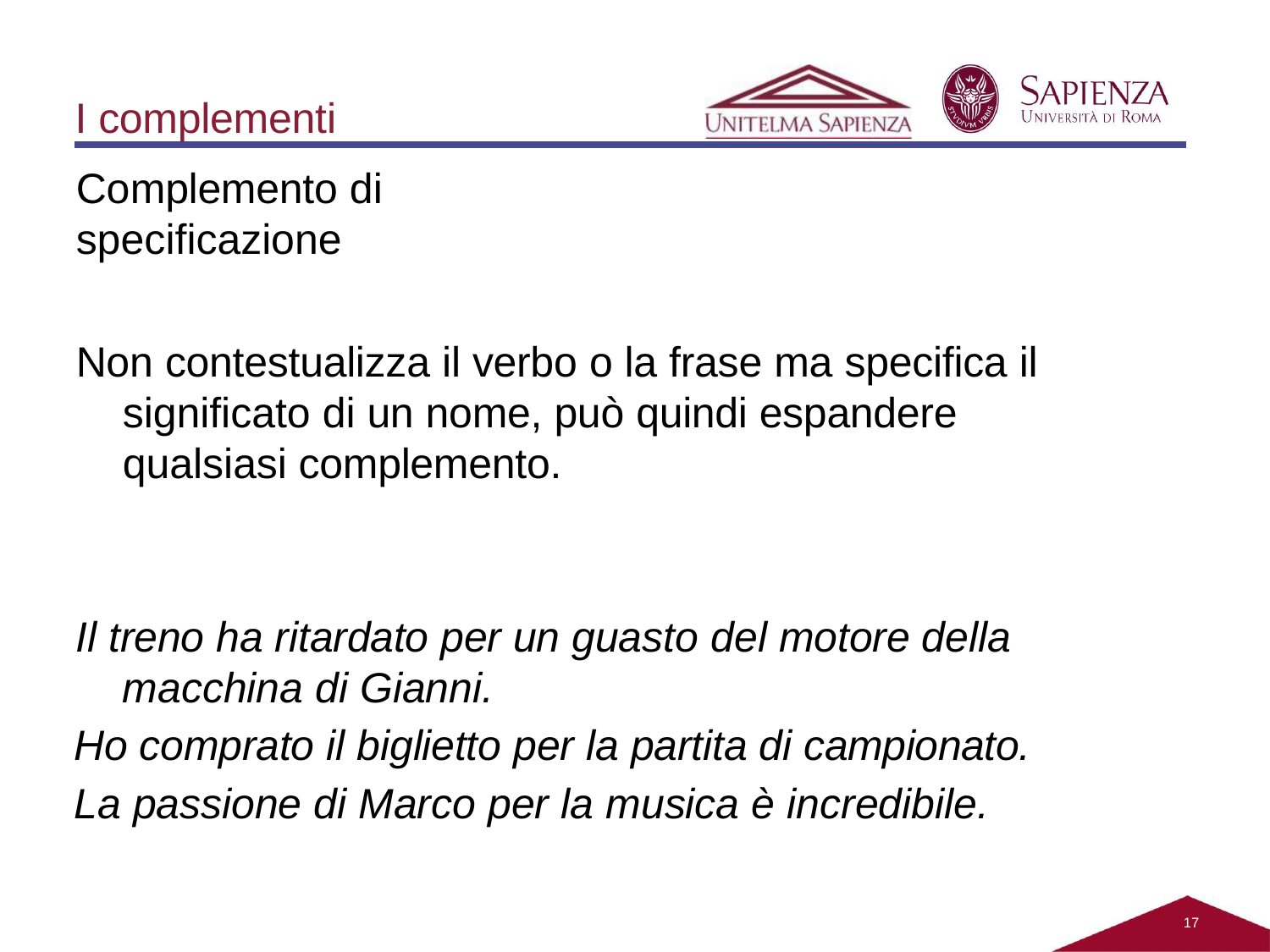

I complementi
Complemento di specificazione
Non contestualizza il verbo o la frase ma specifica il significato di un nome, può quindi espandere qualsiasi complemento.
Il treno ha ritardato per un guasto del motore della macchina di Gianni.
Ho comprato il biglietto per la partita di campionato.
La passione di Marco per la musica è incredibile.
17